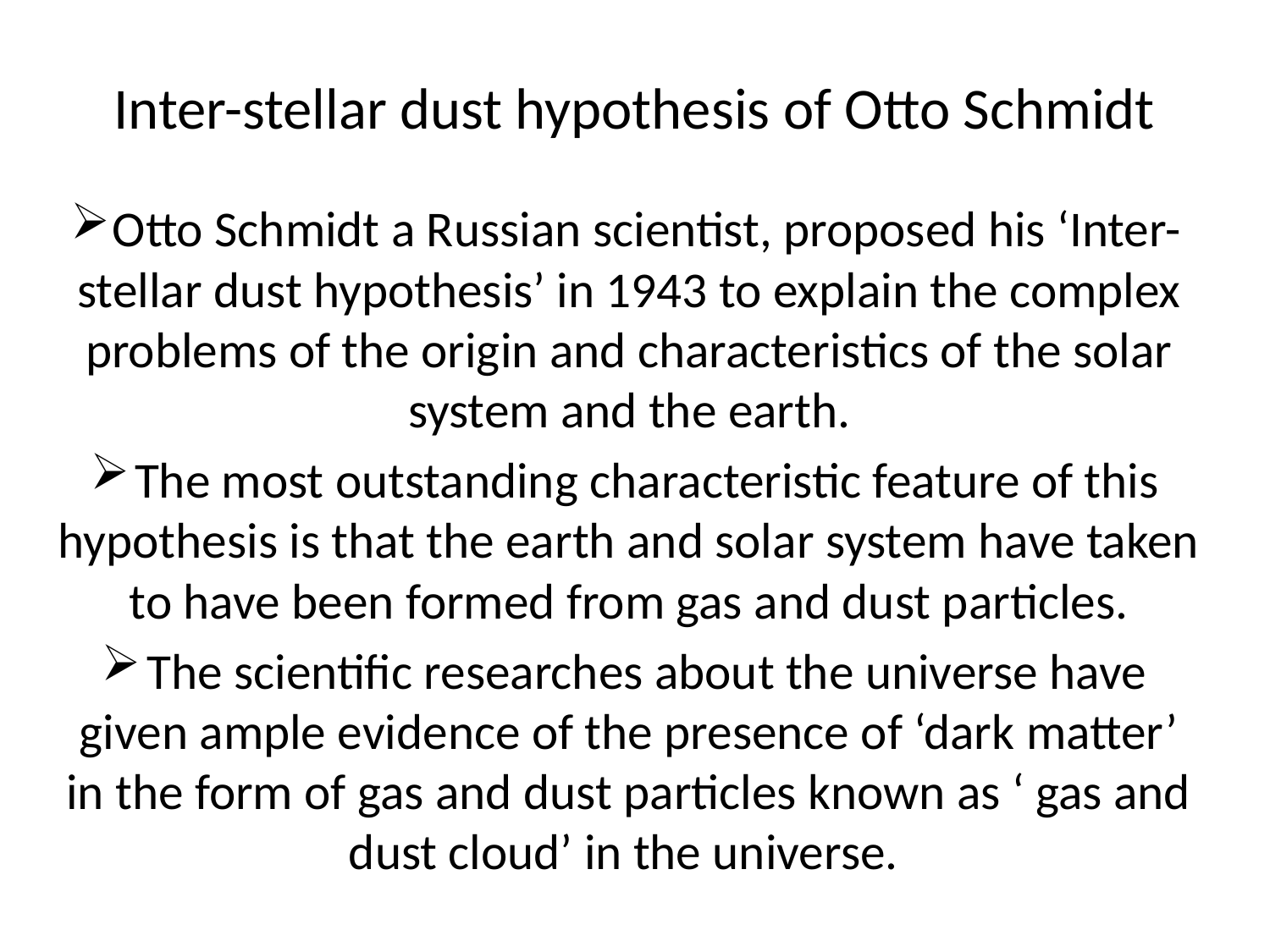

# Inter-stellar dust hypothesis of Otto Schmidt
Otto Schmidt a Russian scientist, proposed his ‘Inter-stellar dust hypothesis’ in 1943 to explain the complex problems of the origin and characteristics of the solar system and the earth.
The most outstanding characteristic feature of this hypothesis is that the earth and solar system have taken to have been formed from gas and dust particles.
The scientific researches about the universe have given ample evidence of the presence of ‘dark matter’ in the form of gas and dust particles known as ‘ gas and dust cloud’ in the universe.